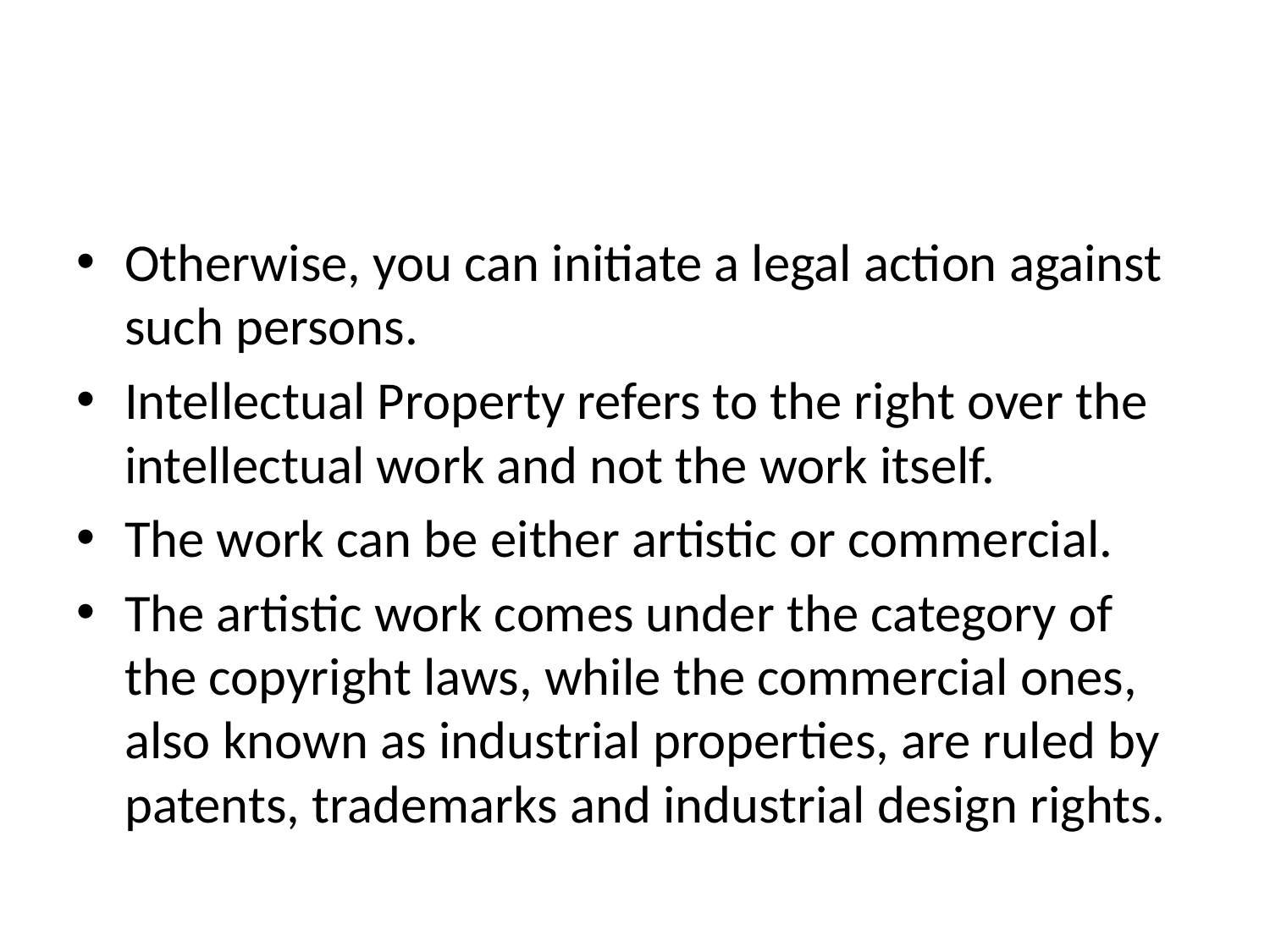

#
Otherwise, you can initiate a legal action against such persons.
Intellectual Property refers to the right over the intellectual work and not the work itself.
The work can be either artistic or commercial.
The artistic work comes under the category of the copyright laws, while the commercial ones, also known as industrial properties, are ruled by patents, trademarks and industrial design rights.